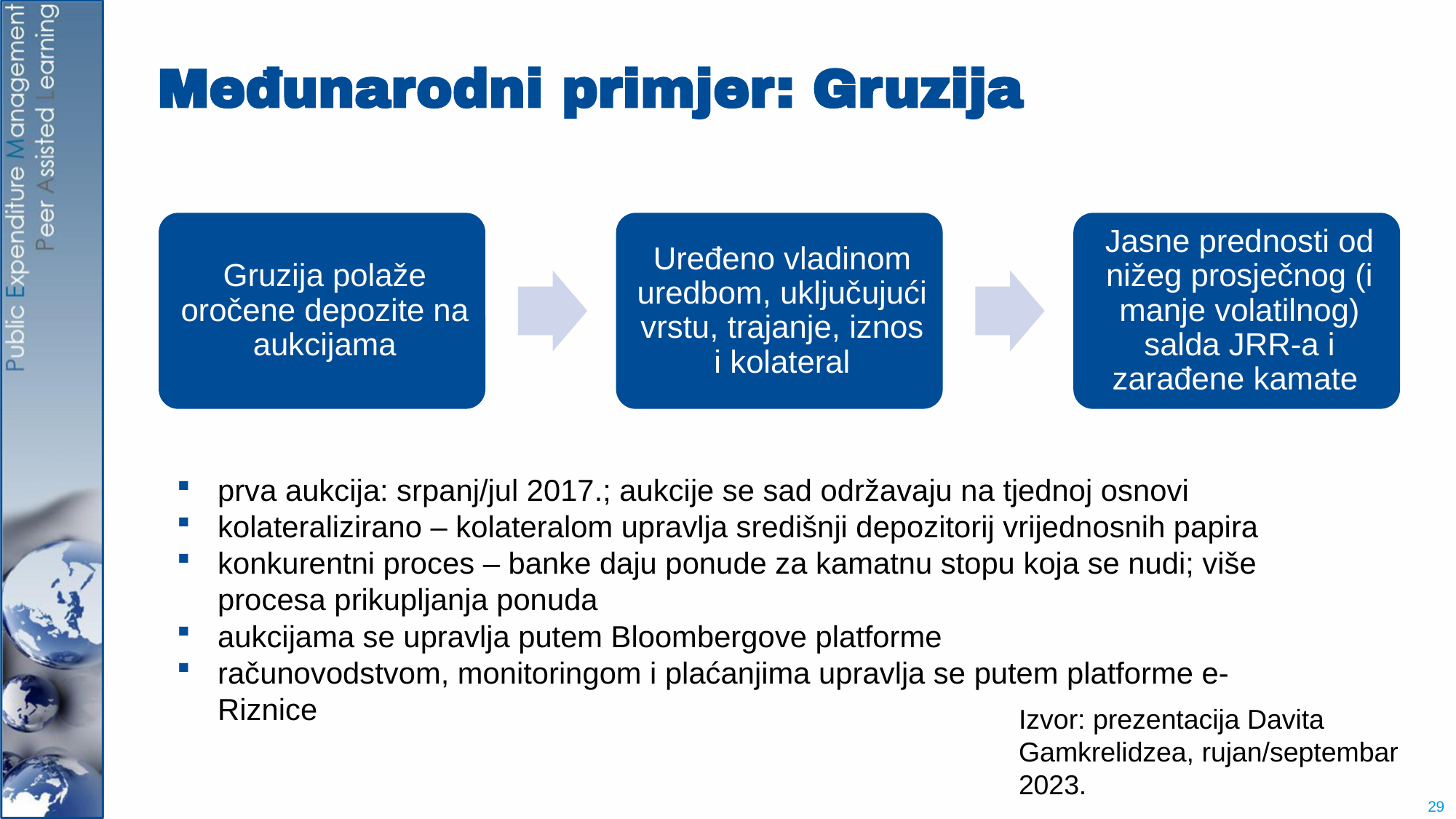

# Međunarodni primjer: Gruzija
Gruzija polaže oročene depozite na aukcijama

Uređeno vladinom uredbom, uključujući vrstu, trajanje, iznos i kolateral

Jasne prednosti od nižeg prosječnog (i manje volatilnog) salda JRR-a i zarađene kamate
prva aukcija: srpanj/jul 2017.; aukcije se sad održavaju na tjednoj osnovi
kolateralizirano – kolateralom upravlja središnji depozitorij vrijednosnih papira
konkurentni proces – banke daju ponude za kamatnu stopu koja se nudi; više procesa prikupljanja ponuda
aukcijama se upravlja putem Bloombergove platforme
računovodstvom, monitoringom i plaćanjima upravlja se putem platforme e-Riznice
Izvor: prezentacija Davita Gamkrelidzea, rujan/septembar 2023.